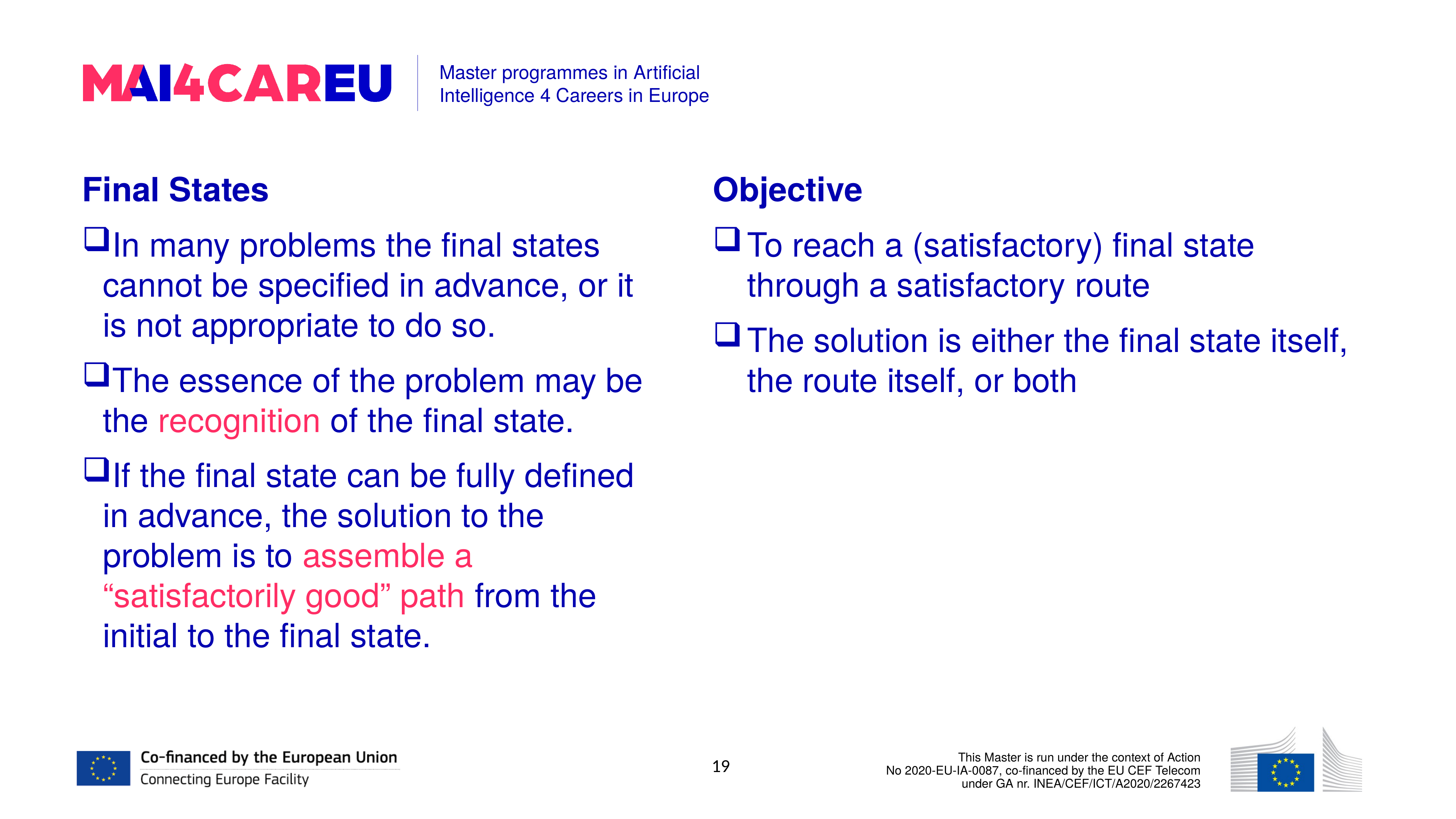

Final States
In many problems the final states cannot be specified in advance, or it is not appropriate to do so.
The essence of the problem may be the recognition of the final state.
If the final state can be fully defined in advance, the solution to the problem is to assemble a “satisfactorily good” path from the initial to the final state.
Objective
To reach a (satisfactory) final state through a satisfactory route
The solution is either the final state itself, the route itself, or both
19